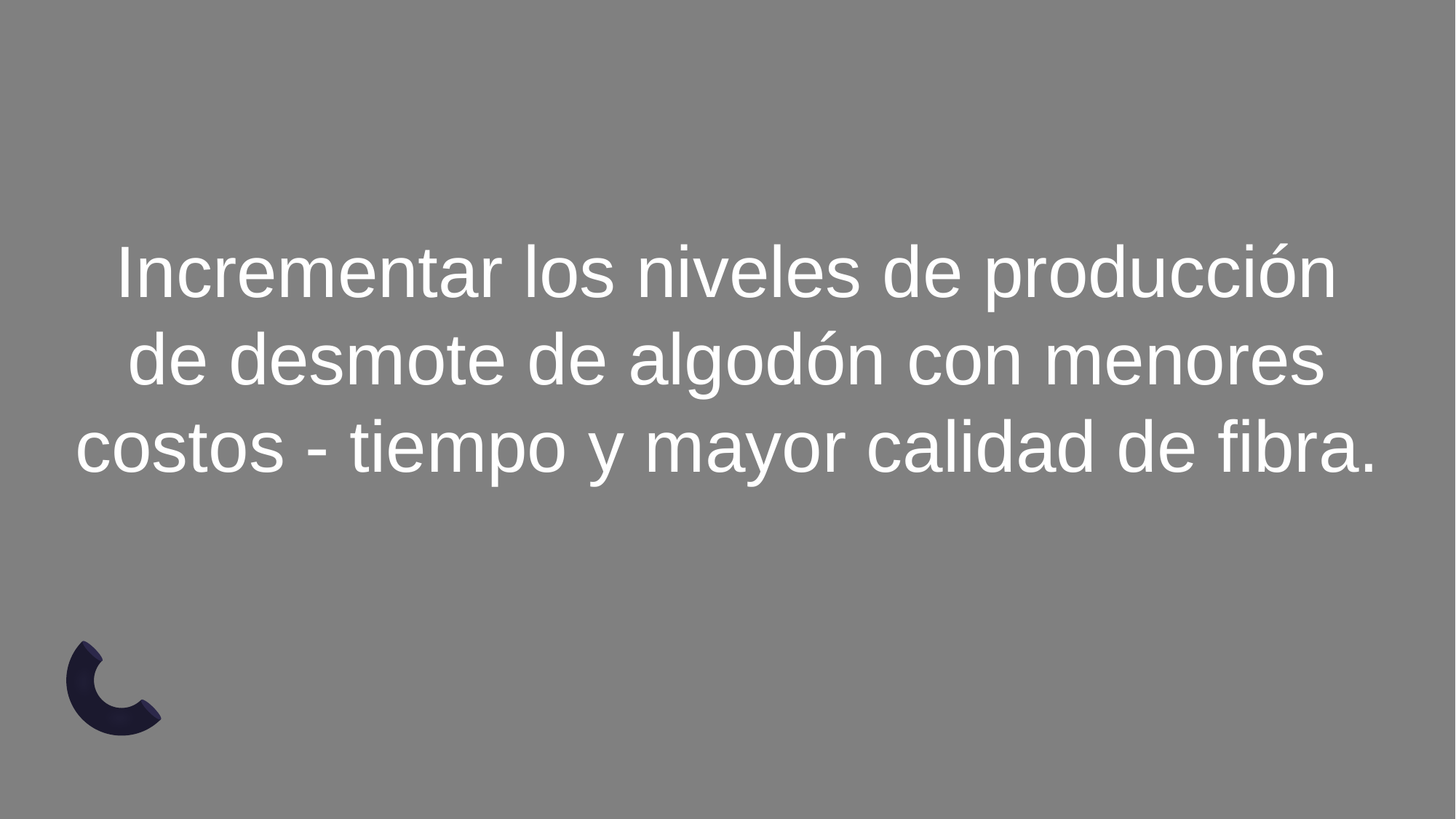

# Incrementar los niveles de producción de desmote de algodón con menores costos - tiempo y mayor calidad de fibra.